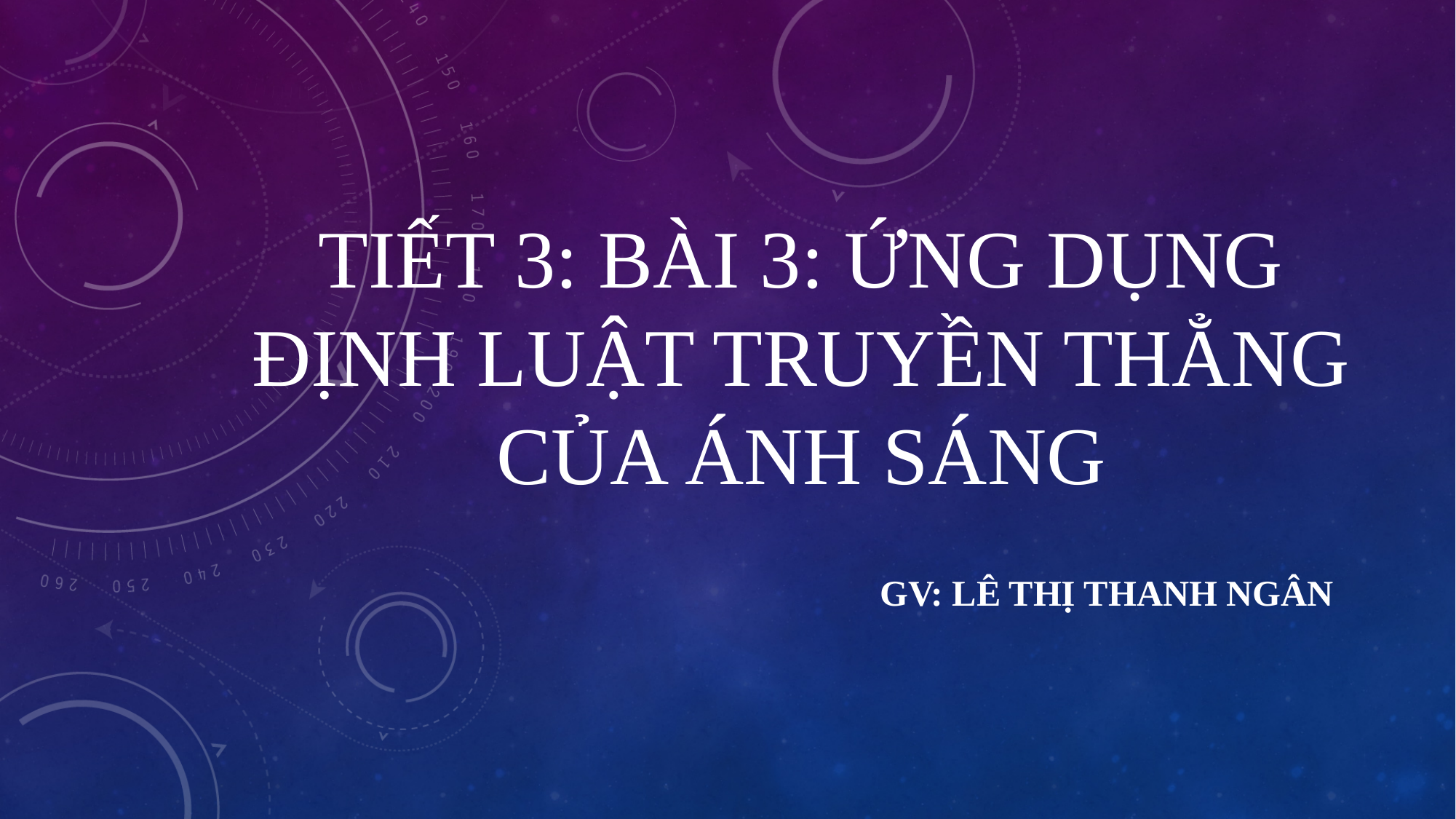

# TIẾT 3: BÀI 3: ứng dụng định luật truyền thẳng của ánh sáng
GV: Lê Thị Thanh Ngân